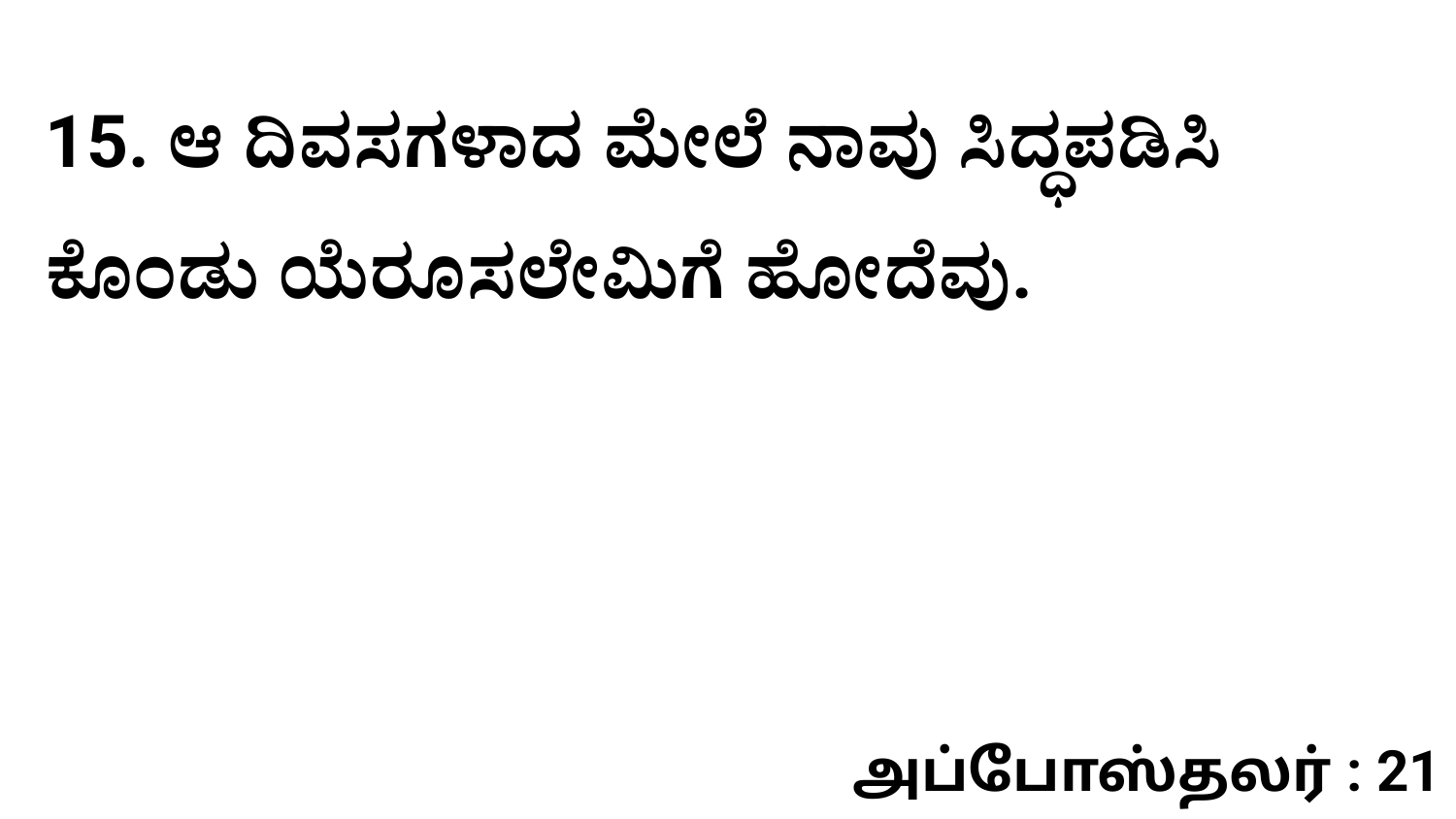

15. ಆ ದಿವಸಗಳಾದ ಮೇಲೆ ನಾವು ಸಿದ್ಧಪಡಿಸಿ ಕೊಂಡು ಯೆರೂಸಲೇಮಿಗೆ ಹೋದೆವು.
அப்போஸ்தலர் : 21